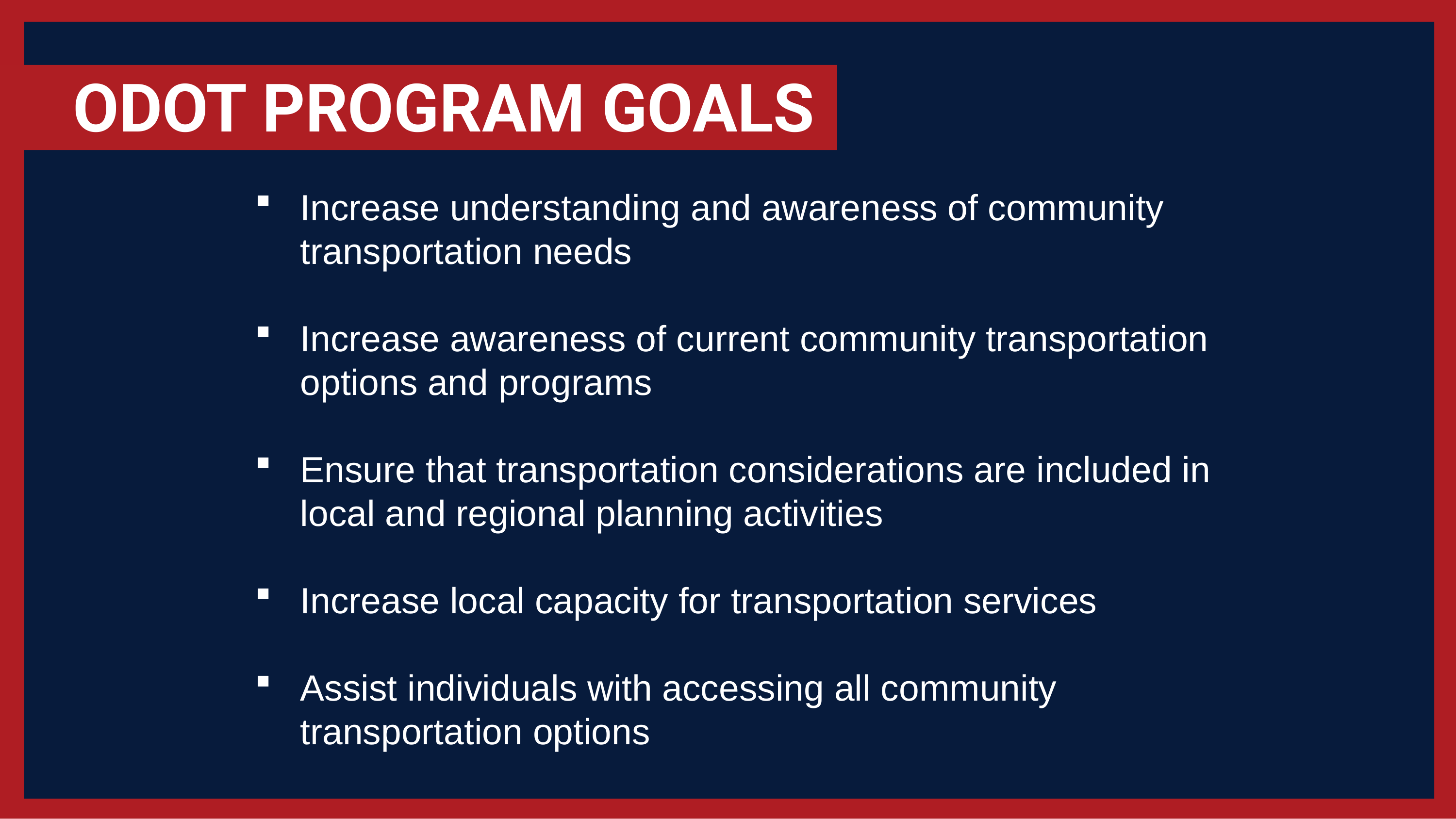

ODOT PROGRAM GOALS
Increase understanding and awareness of community transportation needs

Increase awareness of current community transportation options and programs

Ensure that transportation considerations are included in local and regional planning activities

Increase local capacity for transportation services

Assist individuals with accessing all community transportation options